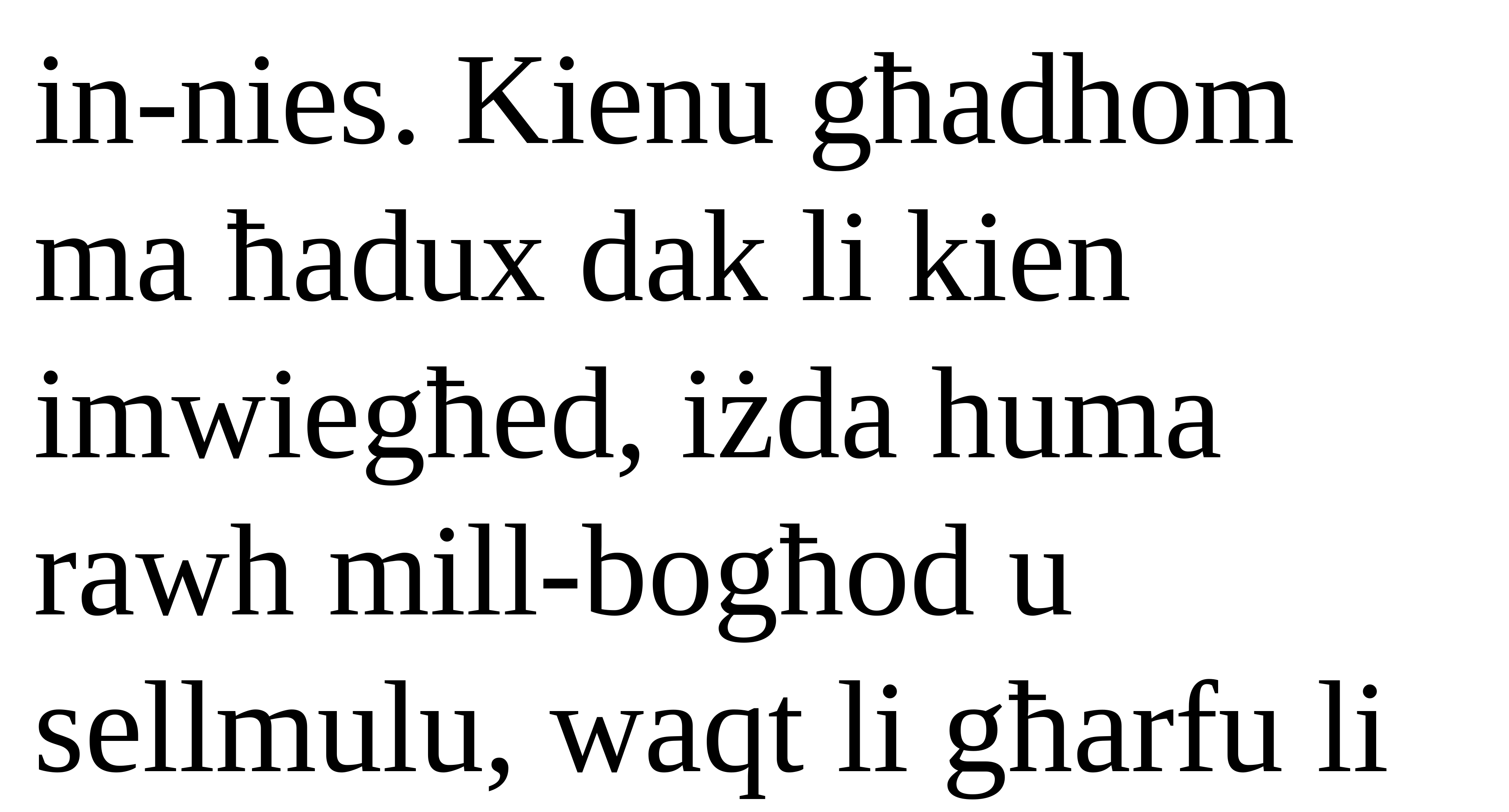

in-nies. Kienu għadhom ma ħadux dak li kien imwiegħed, iżda huma rawh mill-bogħod u sellmulu, waqt li għarfu li